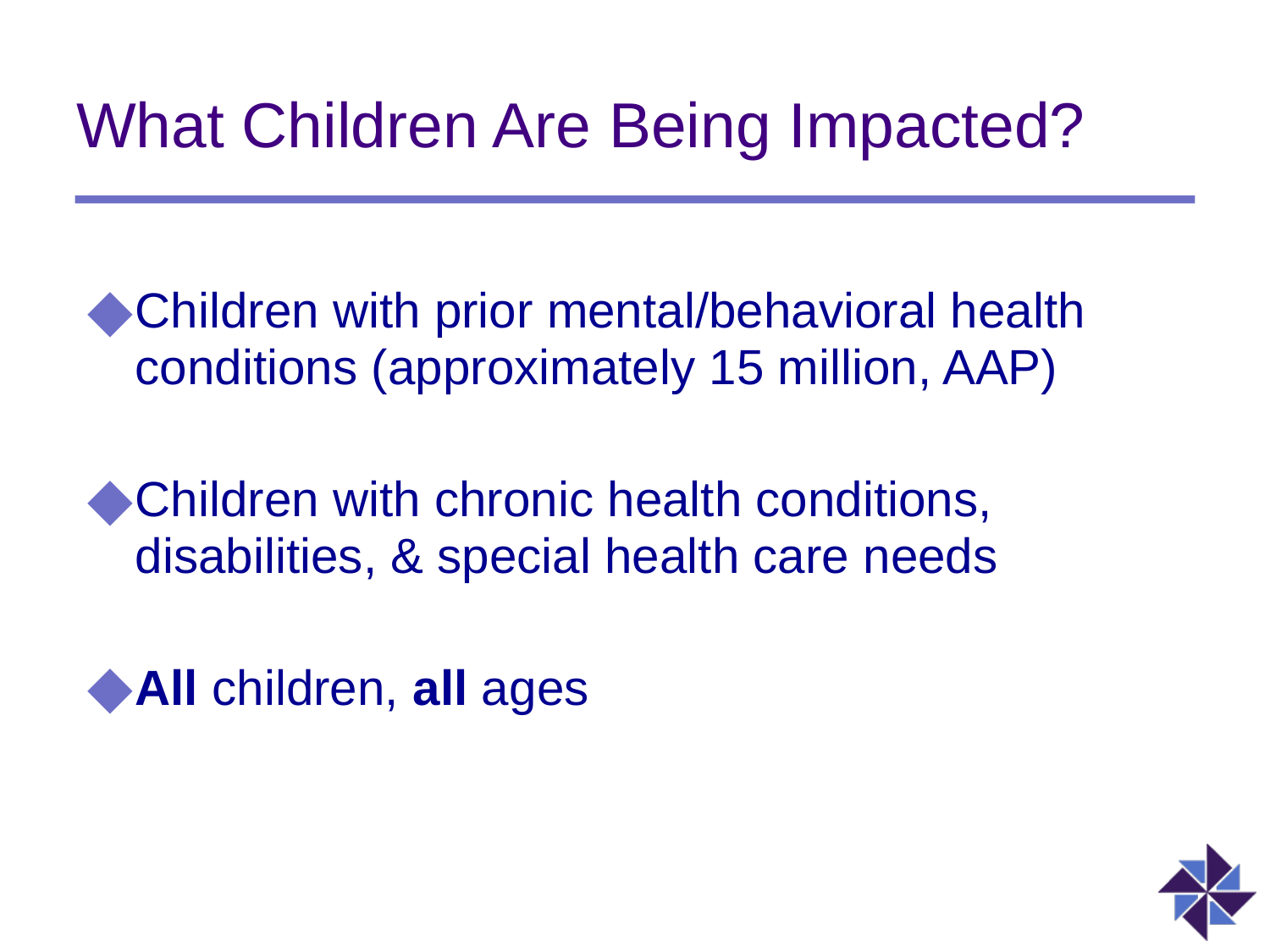

# What Children Are Being Impacted?

Children with prior mental/behavioral health conditions (approximately 15 million, AAP)

Children with chronic health conditions, disabilities, & special health care needs

All children, all ages